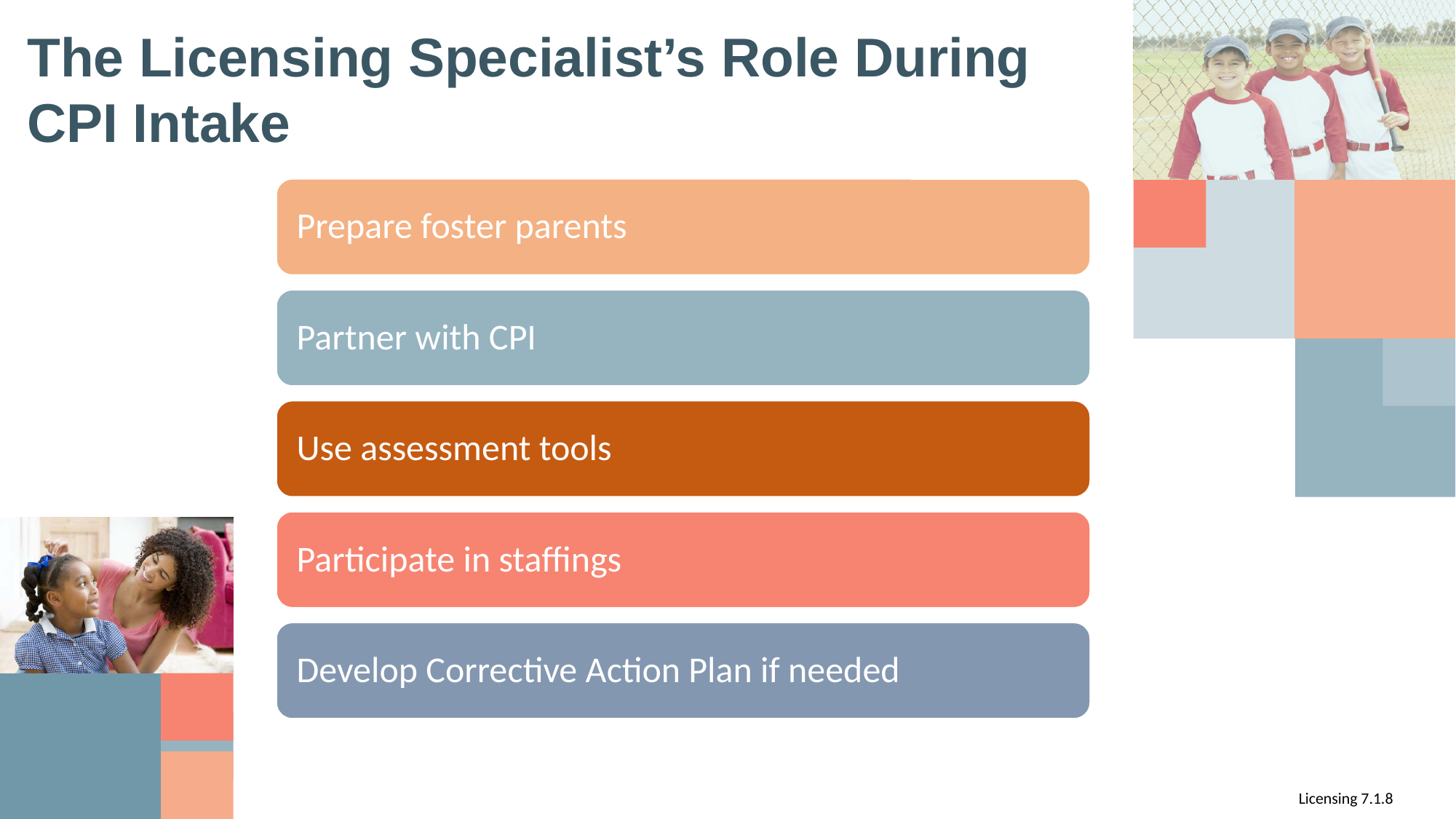

# The Licensing Specialist’s Role During CPI Intake
Prepare foster parents
Partner with CPI
Use assessment tools
Participate in staffings
Develop Corrective Action Plan if needed

Licensing 7.1.8